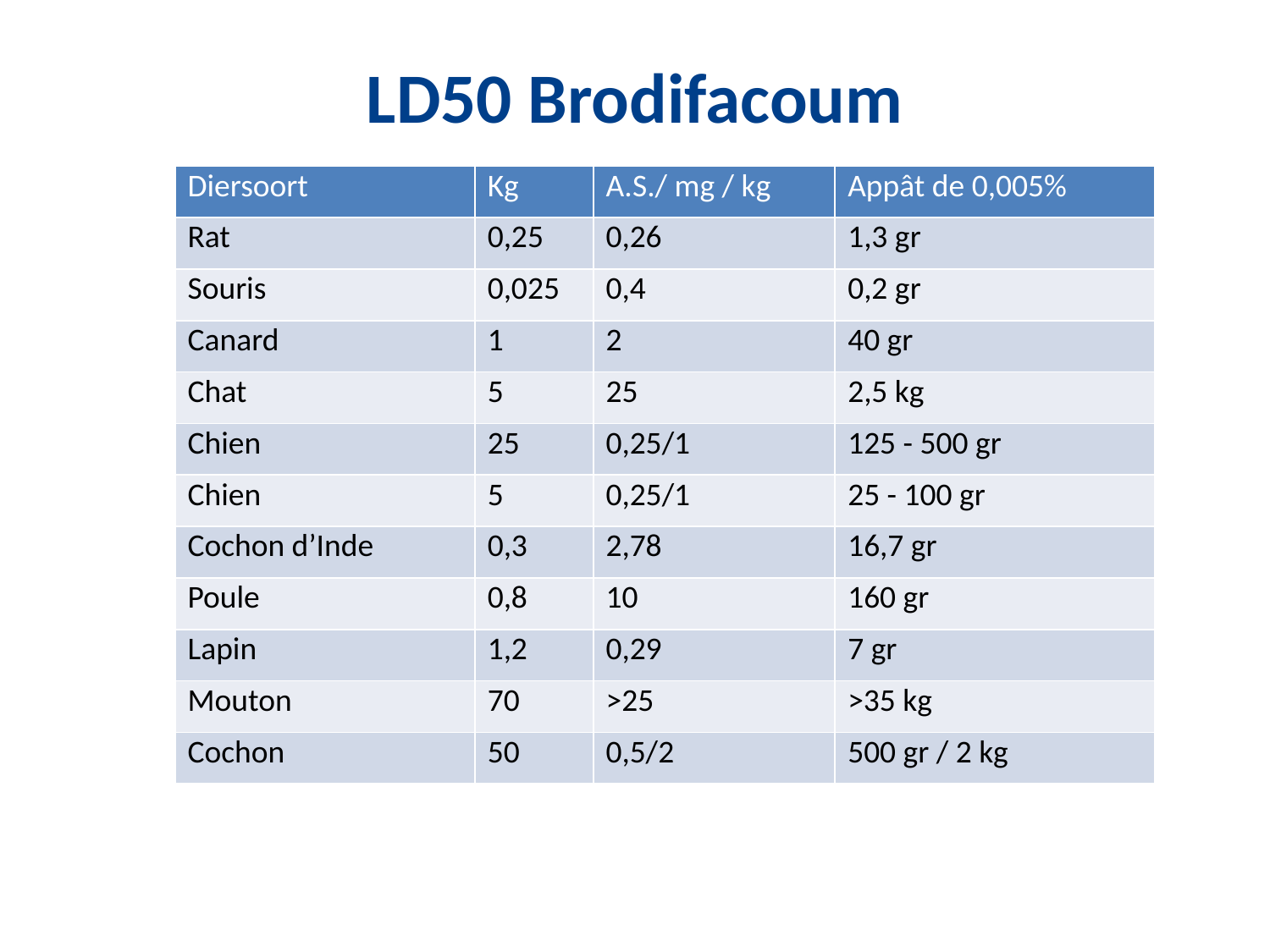

LD50 Brodifacoum
| Diersoort | Kg | A.S./ mg / kg | Appât de 0,005% |
| --- | --- | --- | --- |
| Rat | 0,25 | 0,26 | 1,3 gr |
| Souris | 0,025 | 0,4 | 0,2 gr |
| Canard | 1 | 2 | 40 gr |
| Chat | 5 | 25 | 2,5 kg |
| Chien | 25 | 0,25/1 | 125 - 500 gr |
| Chien | 5 | 0,25/1 | 25 - 100 gr |
| Cochon d’Inde | 0,3 | 2,78 | 16,7 gr |
| Poule | 0,8 | 10 | 160 gr |
| Lapin | 1,2 | 0,29 | 7 gr |
| Mouton | 70 | >25 | >35 kg |
| Cochon | 50 | 0,5/2 | 500 gr / 2 kg |